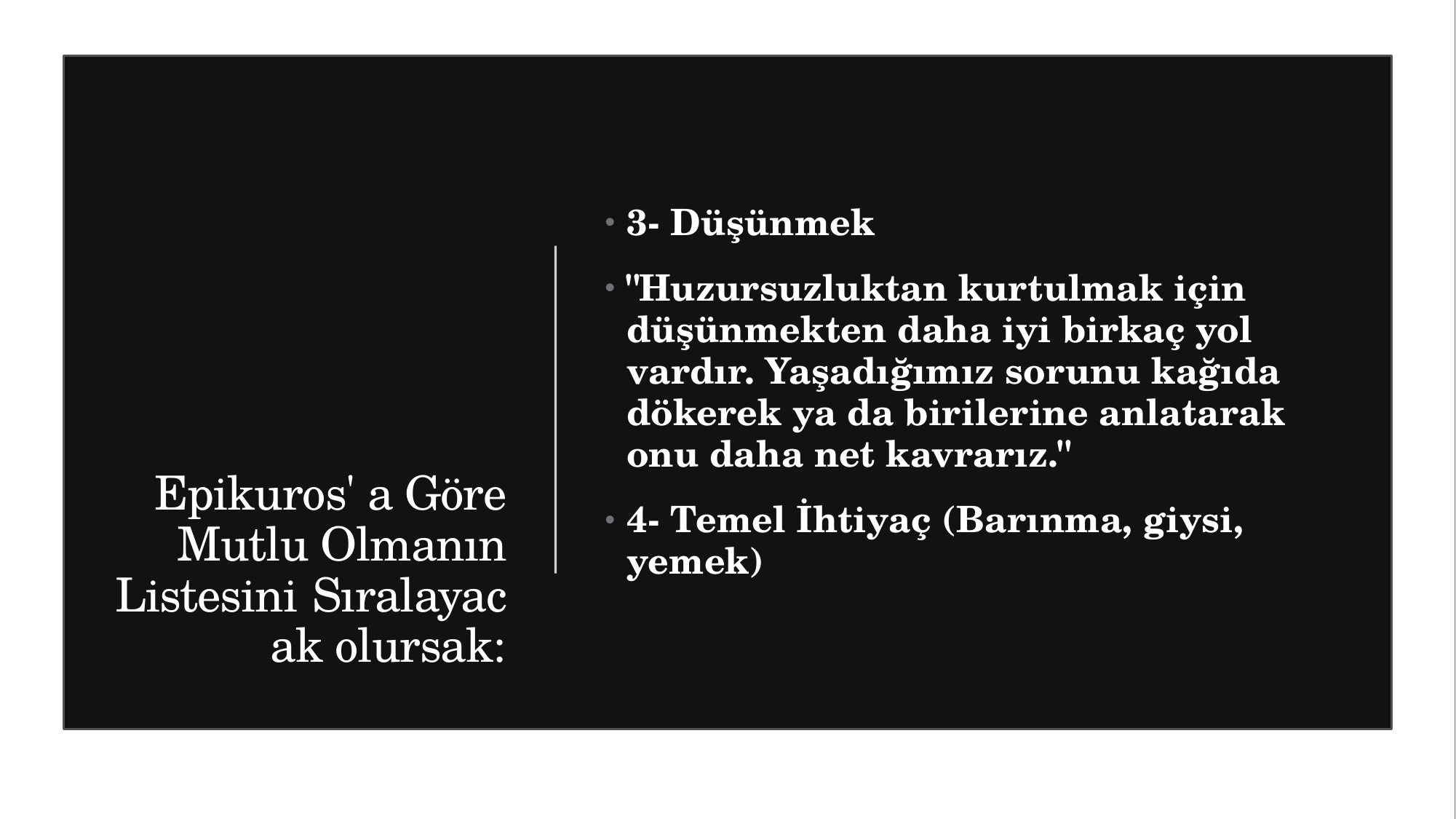

# Epikuros' a Göre Mutlu Olmanın Listesini Sıralayacak olursak:
3- Düşünmek
"Huzursuzluktan kurtulmak için düşünmekten daha iyi birkaç yol vardır. Yaşadığımız sorunu kağıda dökerek ya da birilerine anlatarak onu daha net kavrarız."
4- Temel İhtiyaç (Barınma, giysi, yemek)